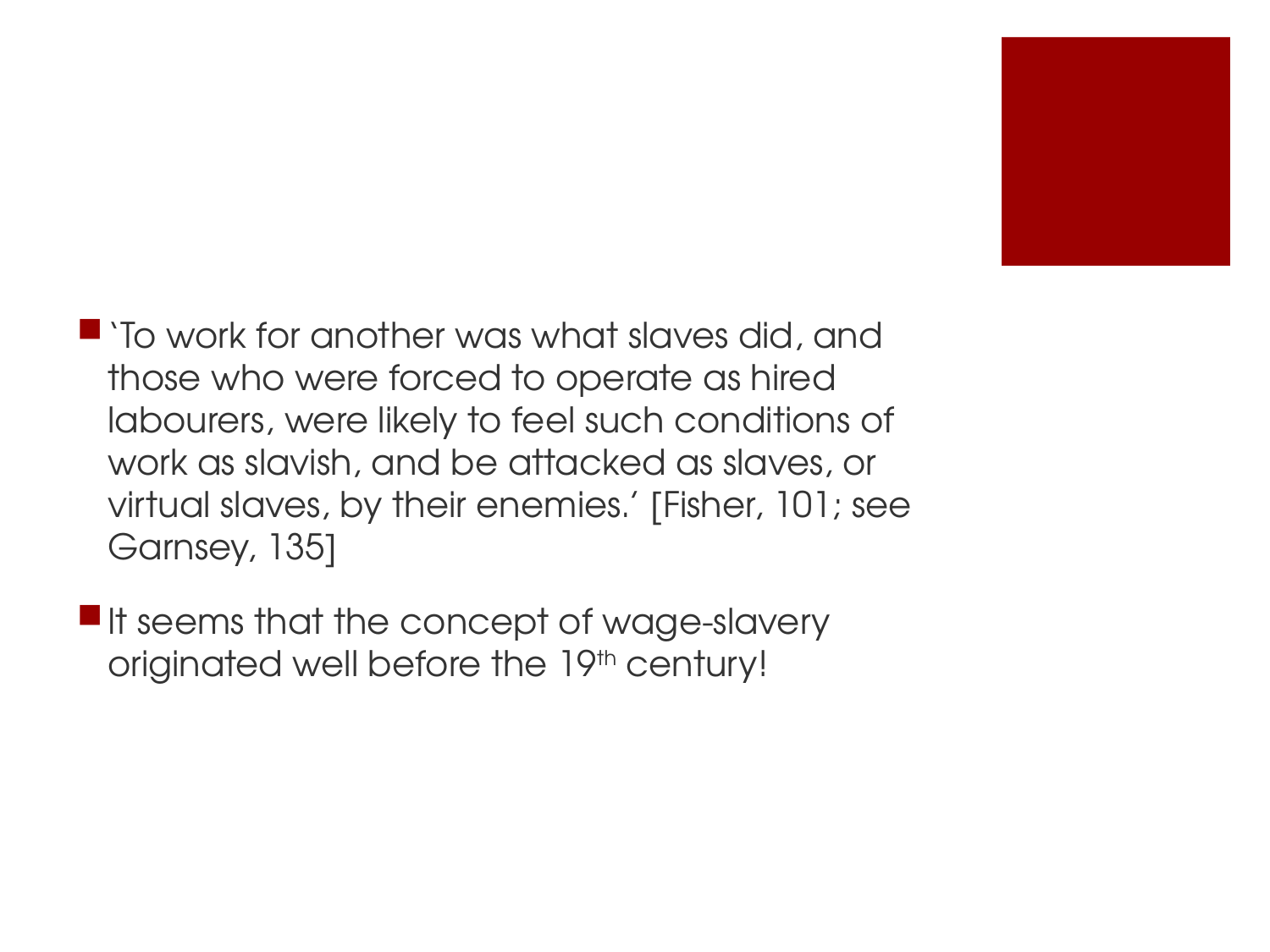

#
‘To work for another was what slaves did, and those who were forced to operate as hired labourers, were likely to feel such conditions of work as slavish, and be attacked as slaves, or virtual slaves, by their enemies.’ [Fisher, 101; see Garnsey, 135]
It seems that the concept of wage-slavery originated well before the 19th century!